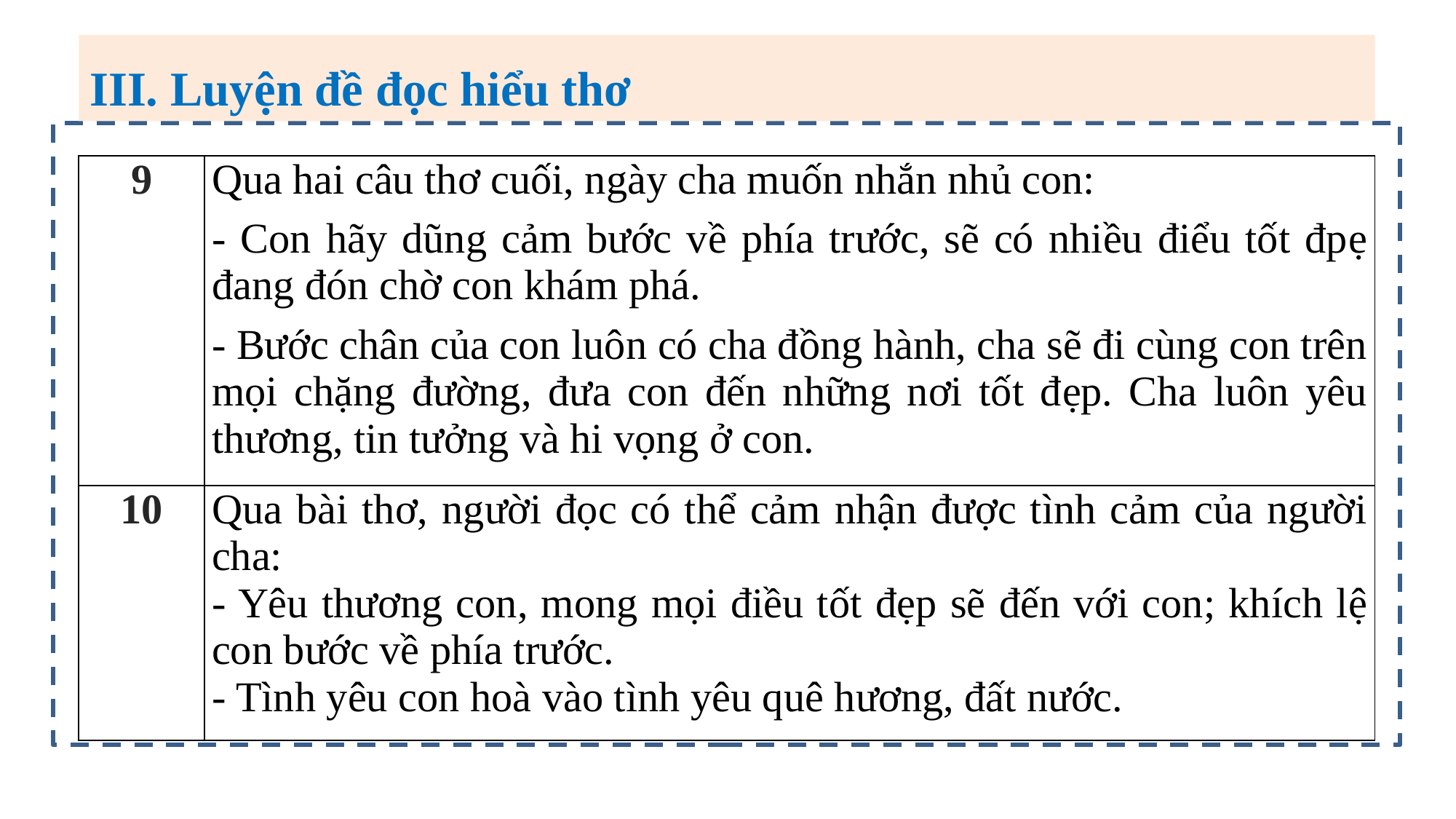

III. Luyện đề đọc hiểu thơ

| 9 | Qua hai câu thơ cuối, ngày cha muốn nhắn nhủ con: - Con hãy dũng cảm bước về phía trước, sẽ có nhiều điểu tốt đpẹ đang đón chờ con khám phá. - Bước chân của con luôn có cha đồng hành, cha sẽ đi cùng con trên mọi chặng đường, đưa con đến những nơi tốt đẹp. Cha luôn yêu thương, tin tưởng và hi vọng ở con. |
| --- | --- |
| 10 | Qua bài thơ, người đọc có thể cảm nhận được tình cảm của người cha: - Yêu thương con, mong mọi điều tốt đẹp sẽ đến với con; khích lệ con bước về phía trước. - Tình yêu con hoà vào tình yêu quê hương, đất nước. |